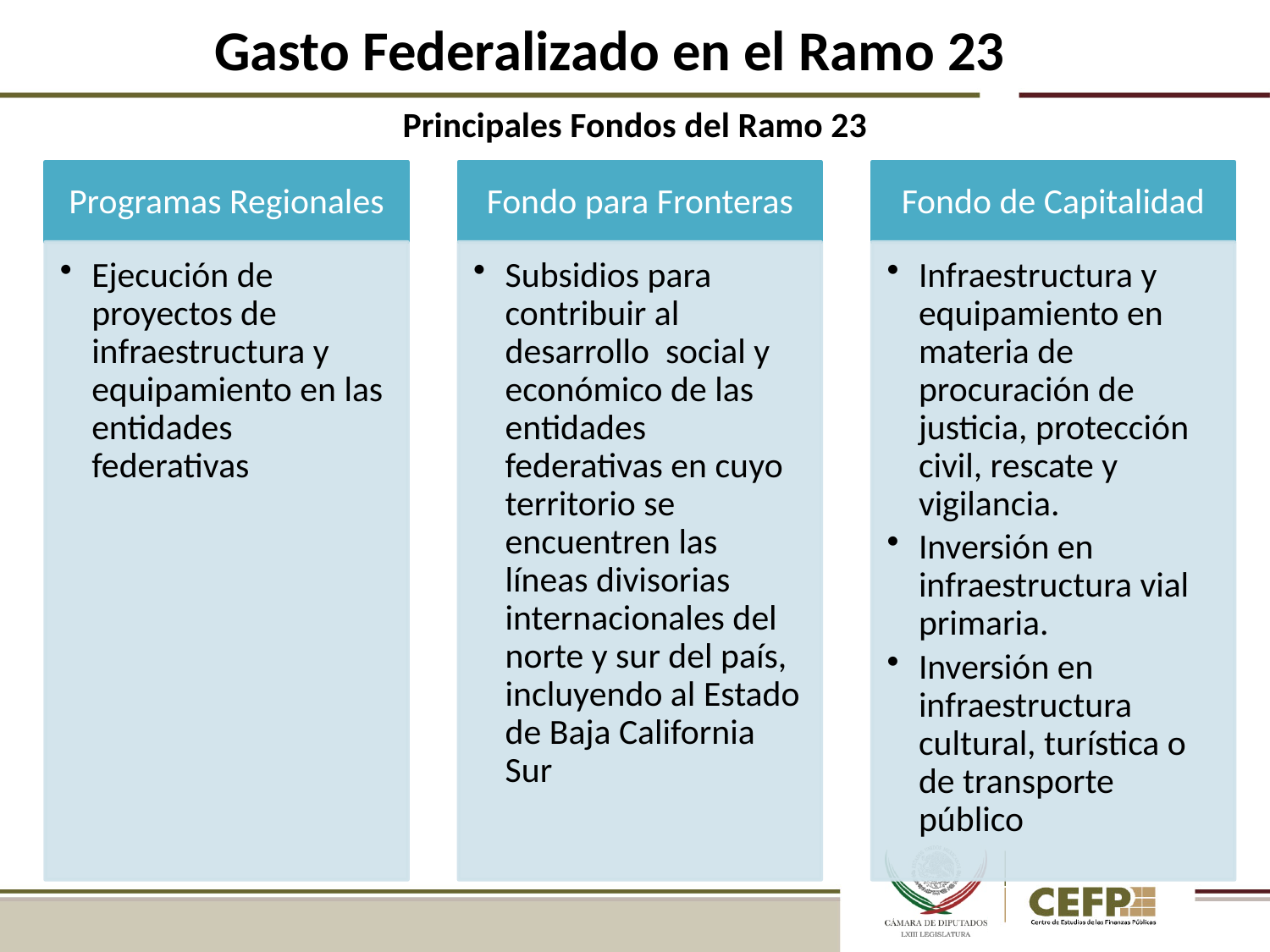

Gasto Federalizado en el Ramo 23
# Principales Fondos del Ramo 23
Programas Regionales
Ejecución de proyectos de infraestructura y equipamiento en las entidades federativas
Fondo para Fronteras
Subsidios para contribuir al desarrollo  social y económico de las entidades federativas en cuyo territorio se encuentren las líneas divisorias internacionales del norte y sur del país, incluyendo al Estado de Baja California Sur
Fondo de Capitalidad
Infraestructura y equipamiento en materia de procuración de justicia, protección civil, rescate y vigilancia.
Inversión en infraestructura vial primaria.
Inversión en infraestructura cultural, turística o de transporte público